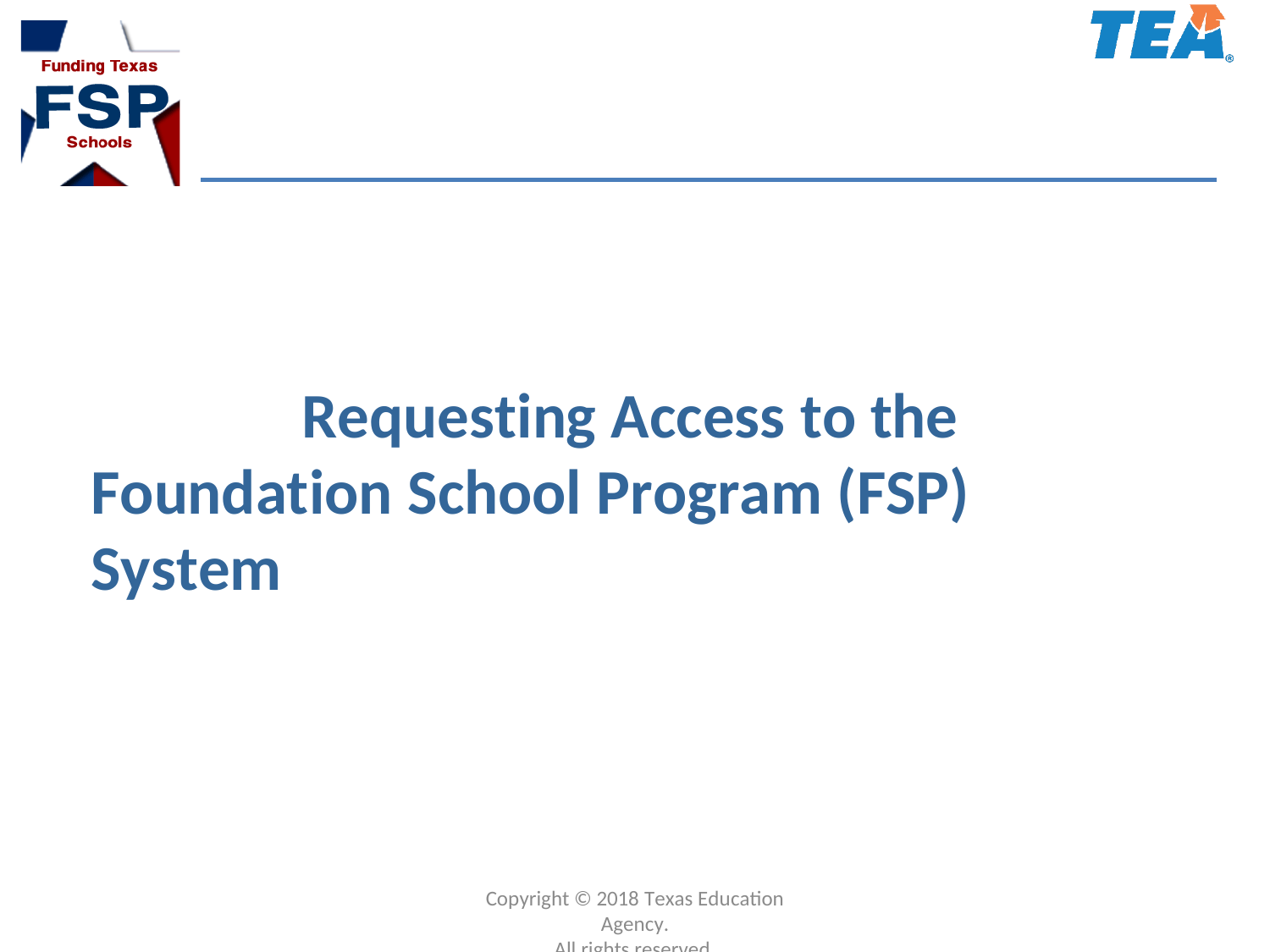

Requesting Access to the Foundation School Program (FSP) System
Copyright © 2018 Texas Education Agency.
All rights reserved.